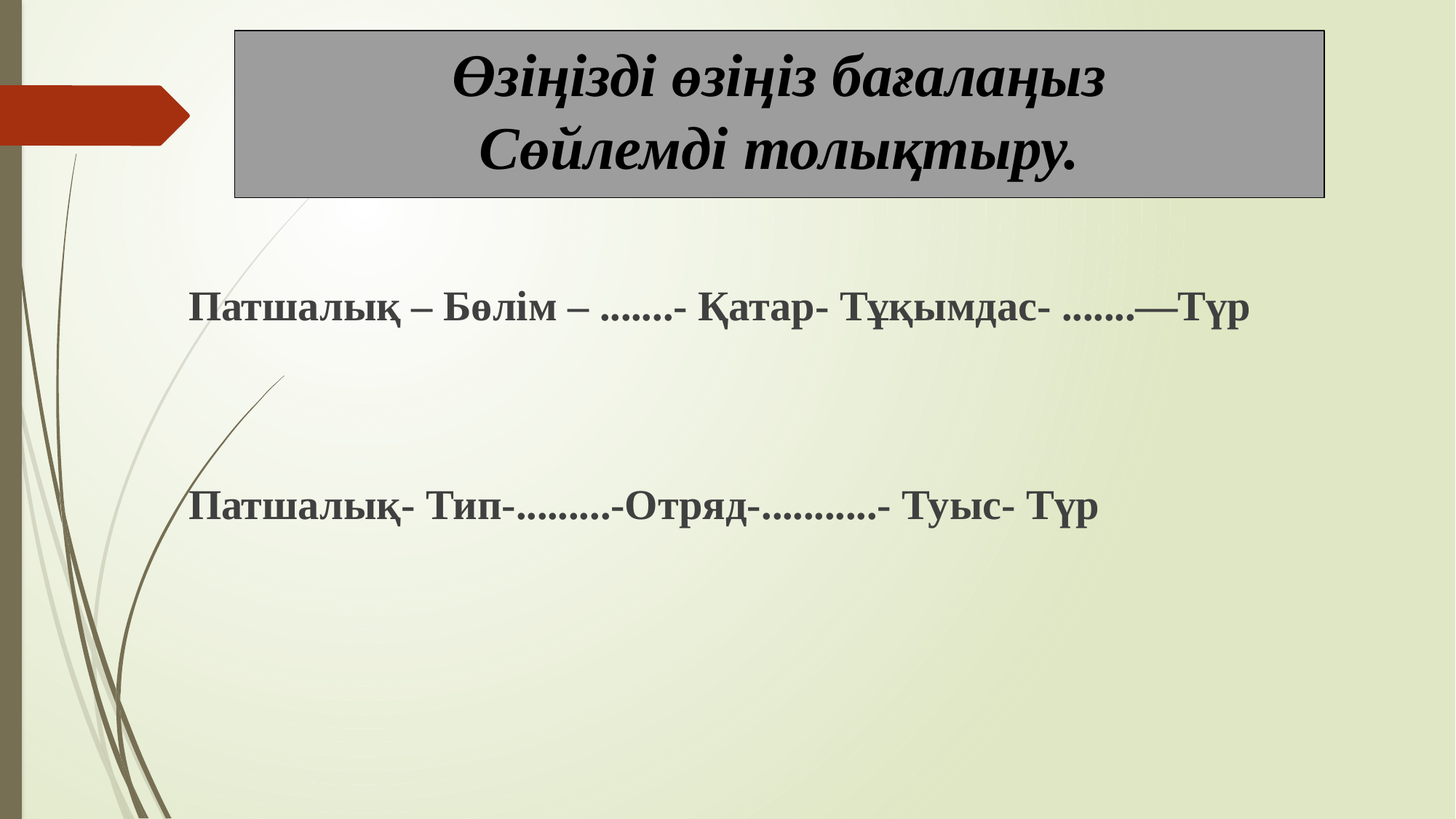

# Өзіңізді өзіңіз бағалаңыз Сөйлемді толықтыру.
Патшалық – Бөлім – .......- Қатар- Тұқымдас- .......—Түр

Патшалық- Тип-.........-Отряд-...........- Туыс- Түр